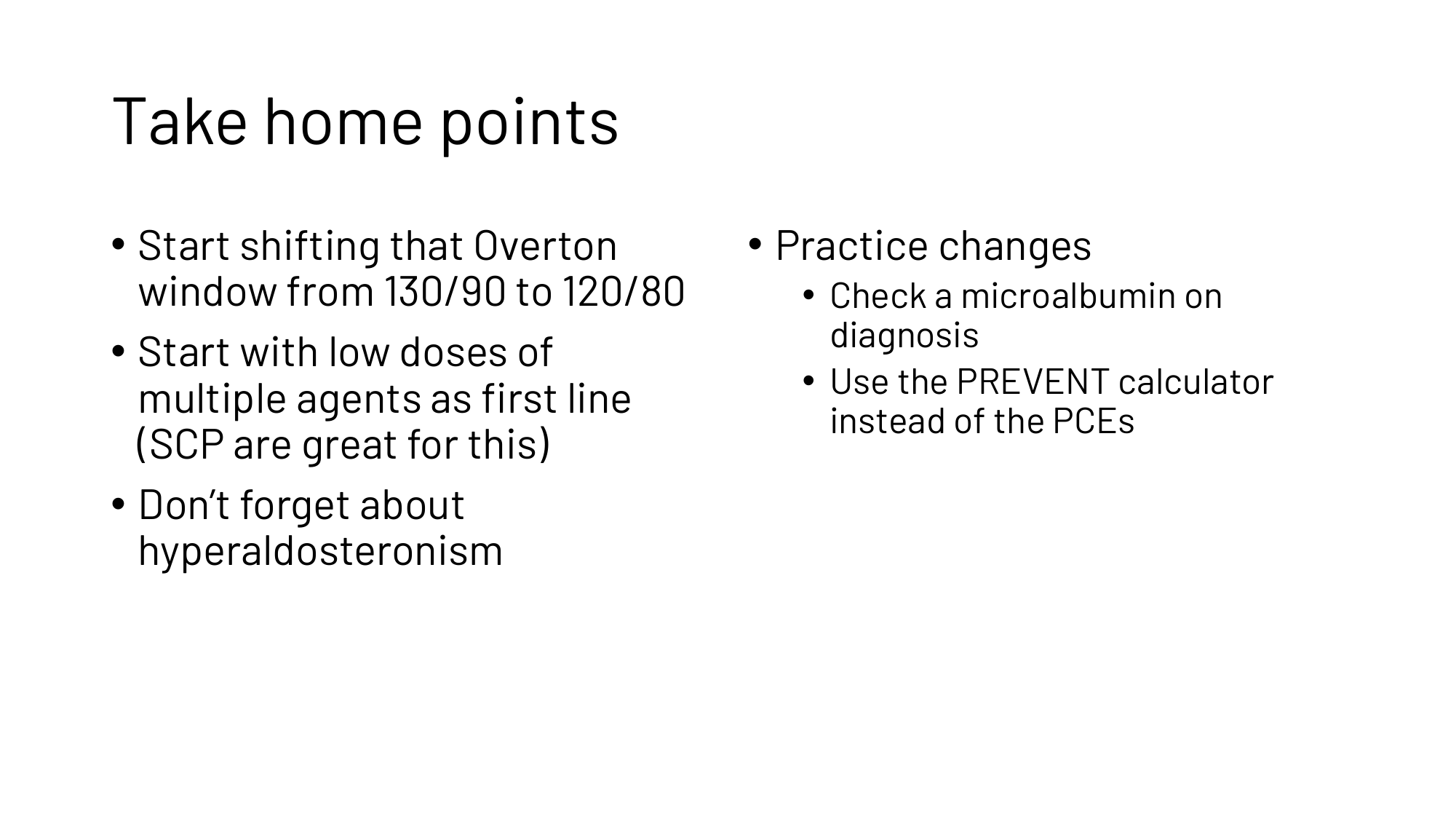

# Take home points
Start shifting that Overton window from 130/90 to 120/80
Start with low doses of multiple agents as first line (SCP are great for this)
Don’t forget about hyperaldosteronism
Practice changes
Check a microalbumin on diagnosis
Use the PREVENT calculator instead of the PCEs